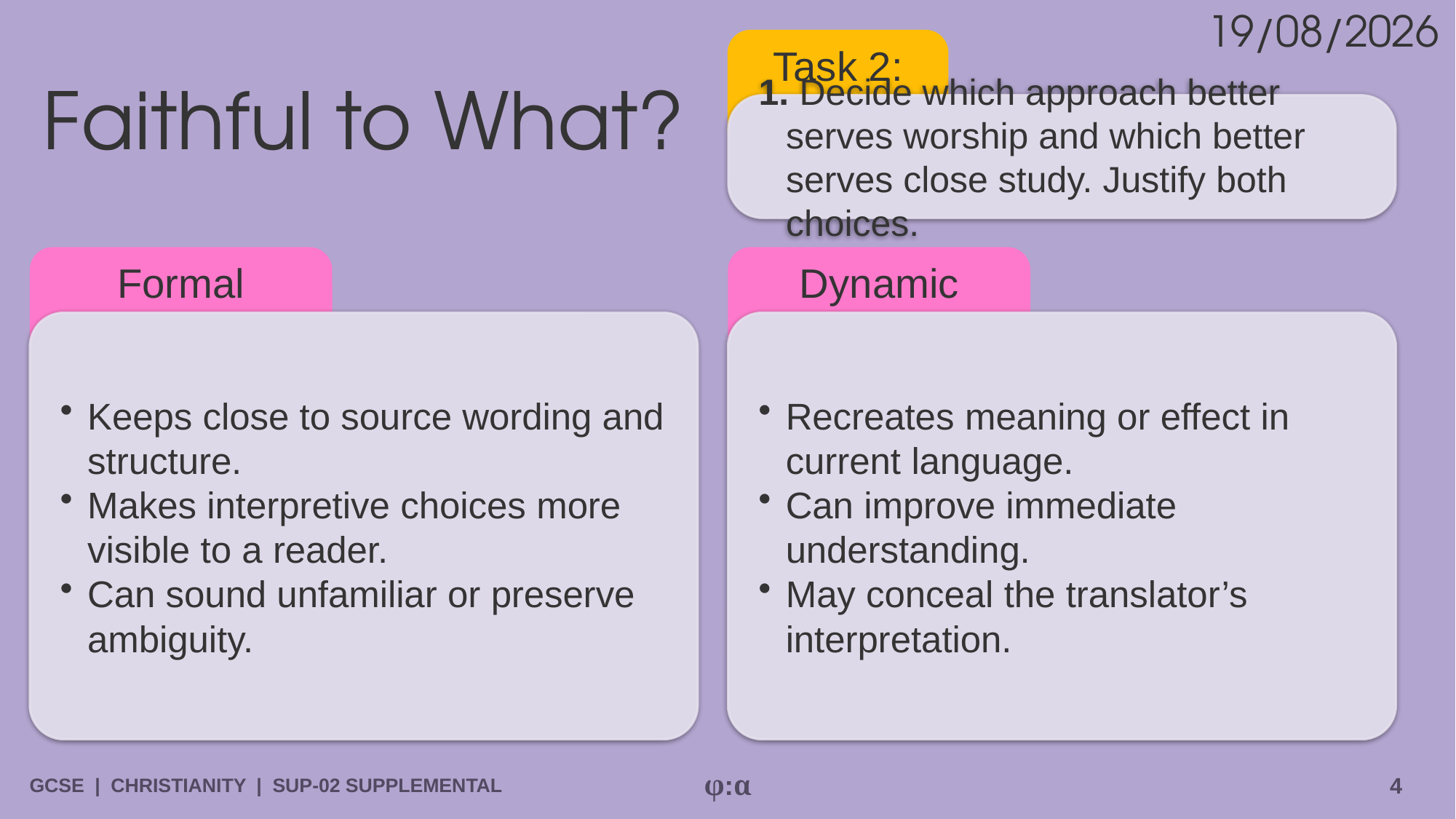

19/08/2026
# Faithful to What?
Task 2:
1. Decide which approach better serves worship and which better serves close study. Justify both choices.
Formal
Dynamic
​Keeps close to source wording and structure.
​Makes interpretive choices more visible to a reader.
​Can sound unfamiliar or preserve ambiguity.
​Recreates meaning or effect in current language.
​Can improve immediate understanding.
​May conceal the translator’s interpretation.
GCSE  |  CHRISTIANITY  |  SUP-02 SUPPLEMENTAL
φ:α
4